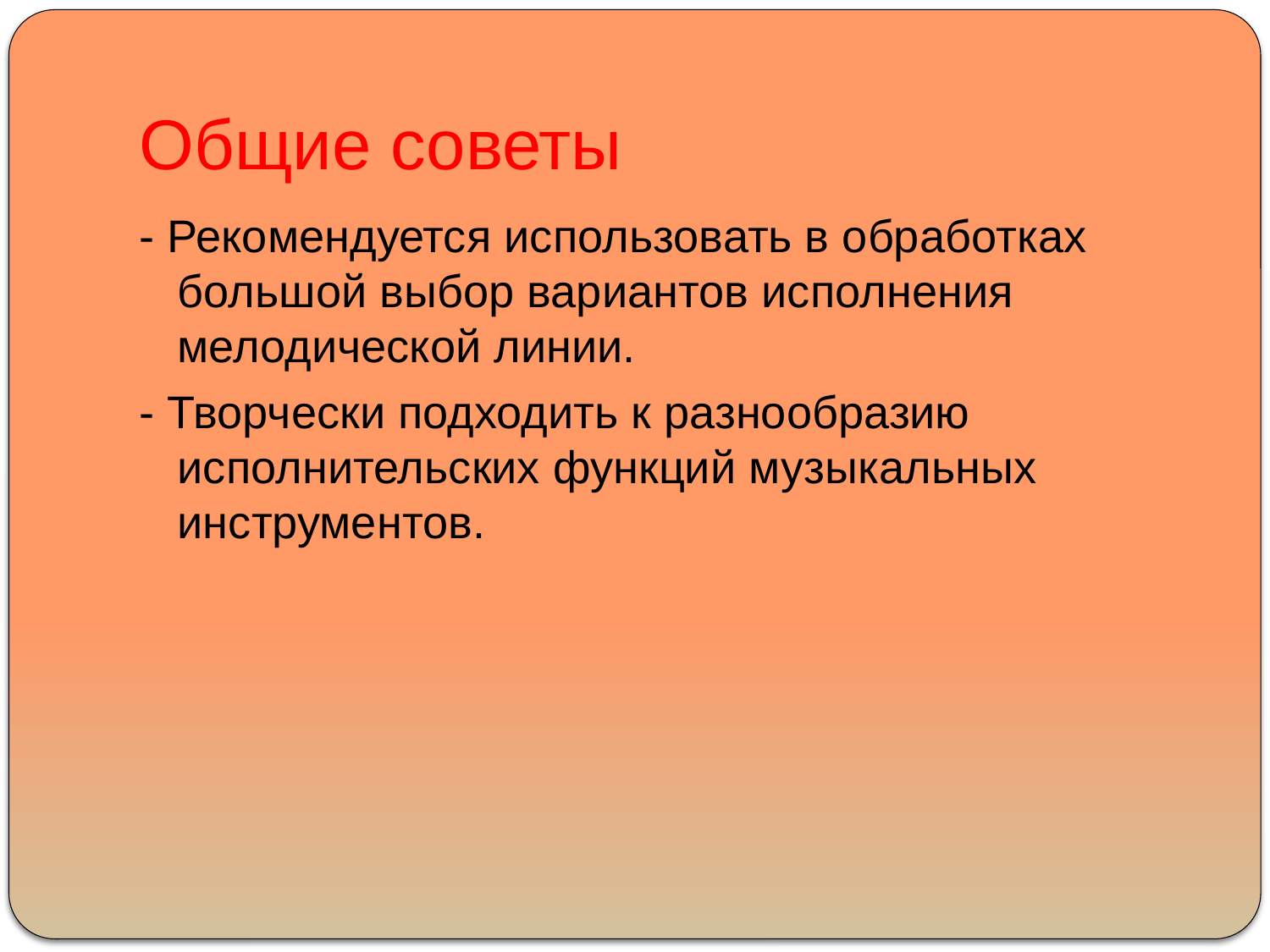

# Общие советы
- Рекомендуется использовать в обработках большой выбор вариантов исполнения мелодической линии.
- Творчески подходить к разнообразию  исполнительских функций музыкальных инструментов.